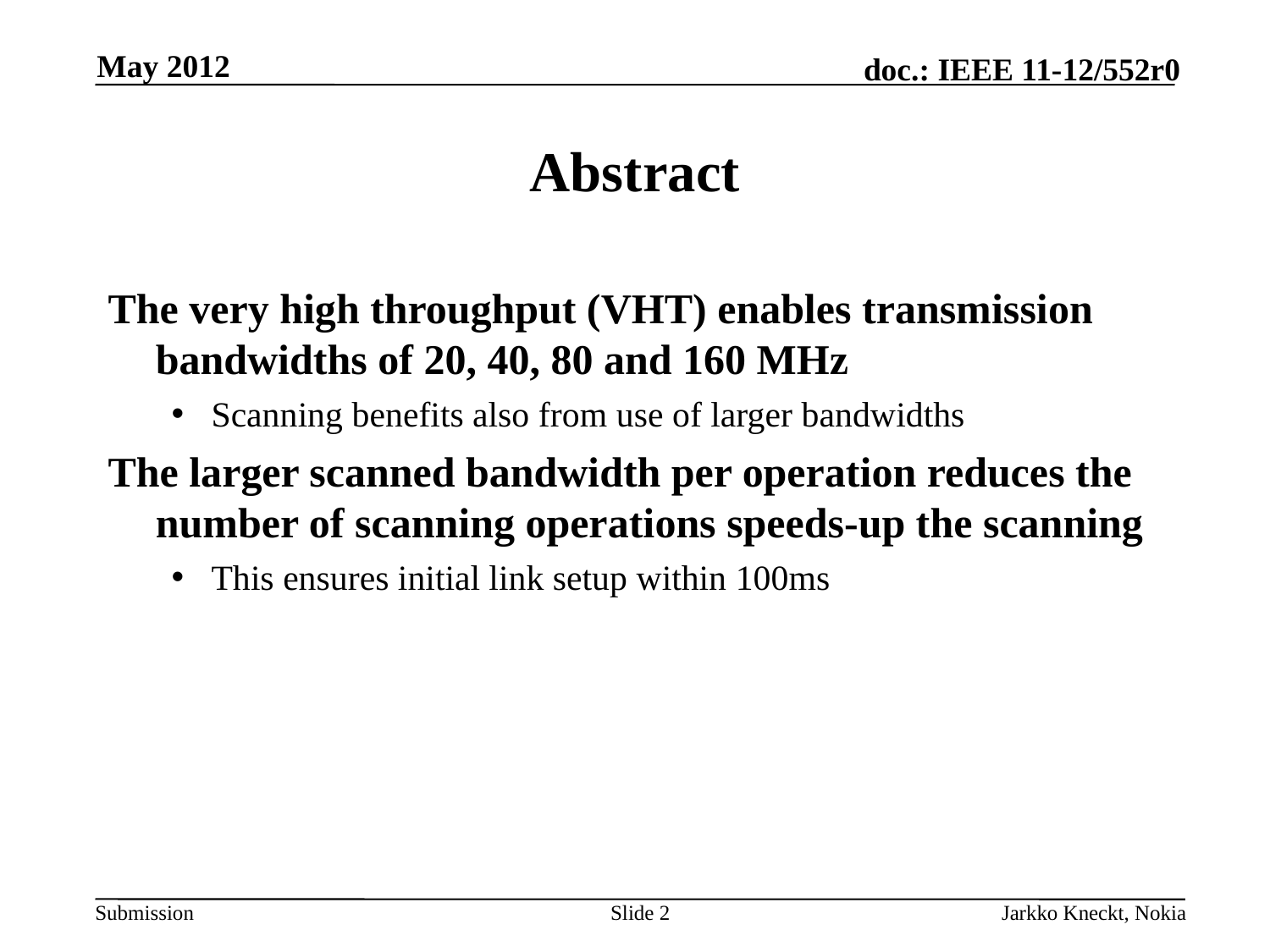

May 2012
# Abstract
The very high throughput (VHT) enables transmission bandwidths of 20, 40, 80 and 160 MHz
Scanning benefits also from use of larger bandwidths
The larger scanned bandwidth per operation reduces the number of scanning operations speeds-up the scanning
This ensures initial link setup within 100ms
Slide 2
Jarkko Kneckt, Nokia